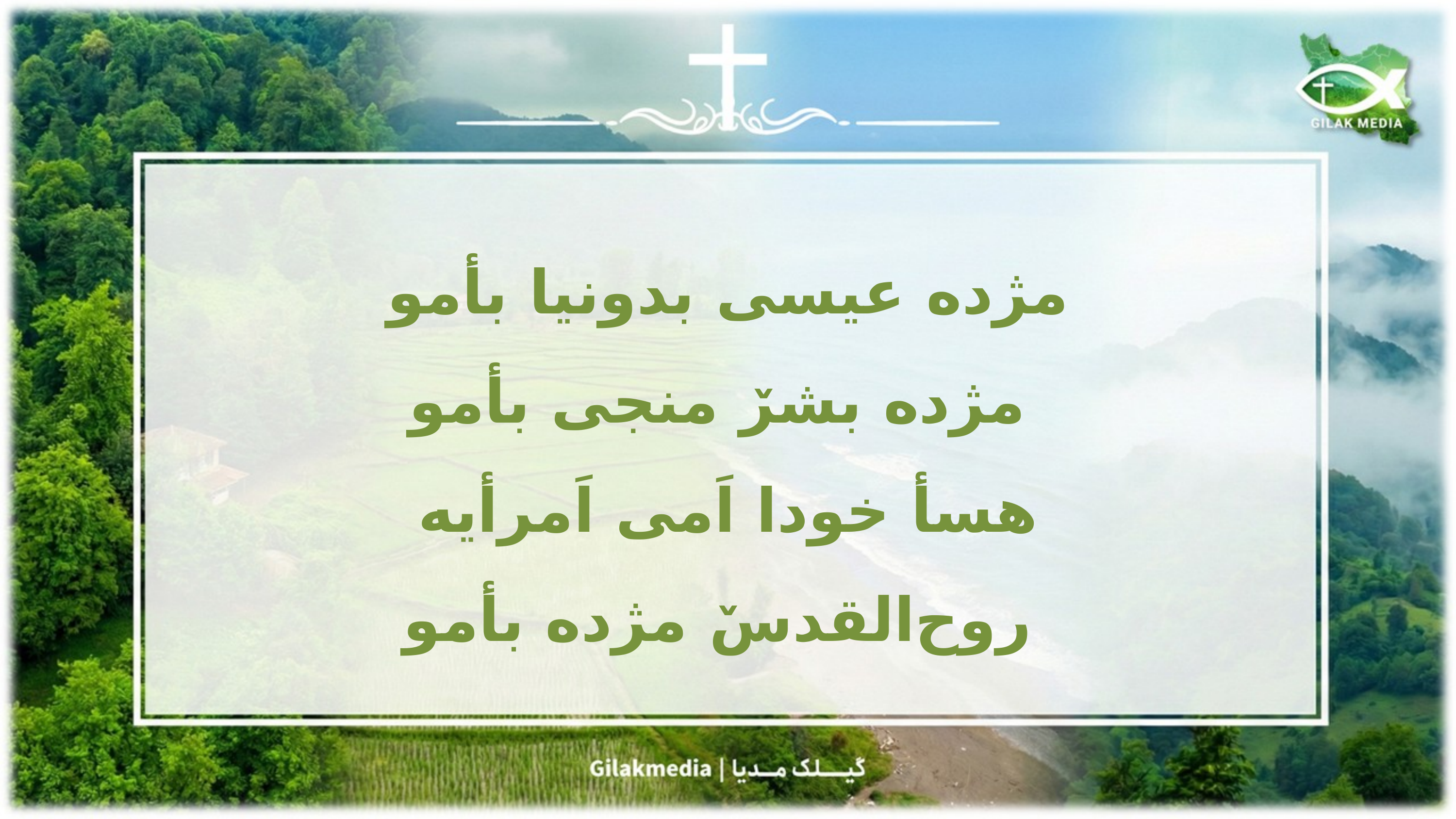

مژده عیسی بدونیا بأمو
 مژده بشرٚ منجی بأمو
هسأ خودا اَمی اَمرأیه
 روح‌القدسٚ مژده بأمو